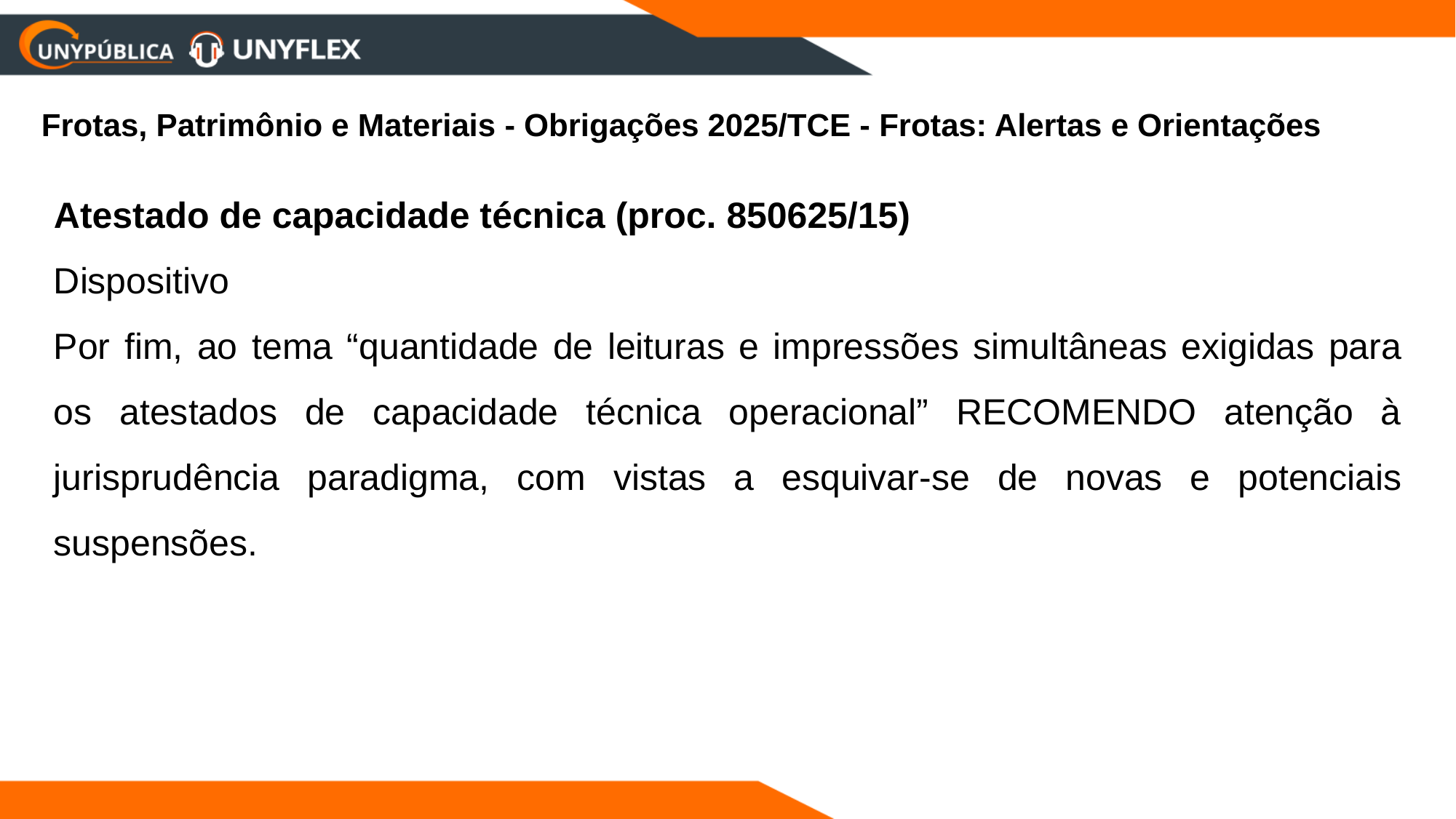

Frotas, Patrimônio e Materiais - Obrigações 2025/TCE - Frotas: Alertas e Orientações
Atestado de capacidade técnica (proc. 850625/15)
Dispositivo
Por fim, ao tema “quantidade de leituras e impressões simultâneas exigidas para os atestados de capacidade técnica operacional” RECOMENDO atenção à jurisprudência paradigma, com vistas a esquivar-se de novas e potenciais suspensões.